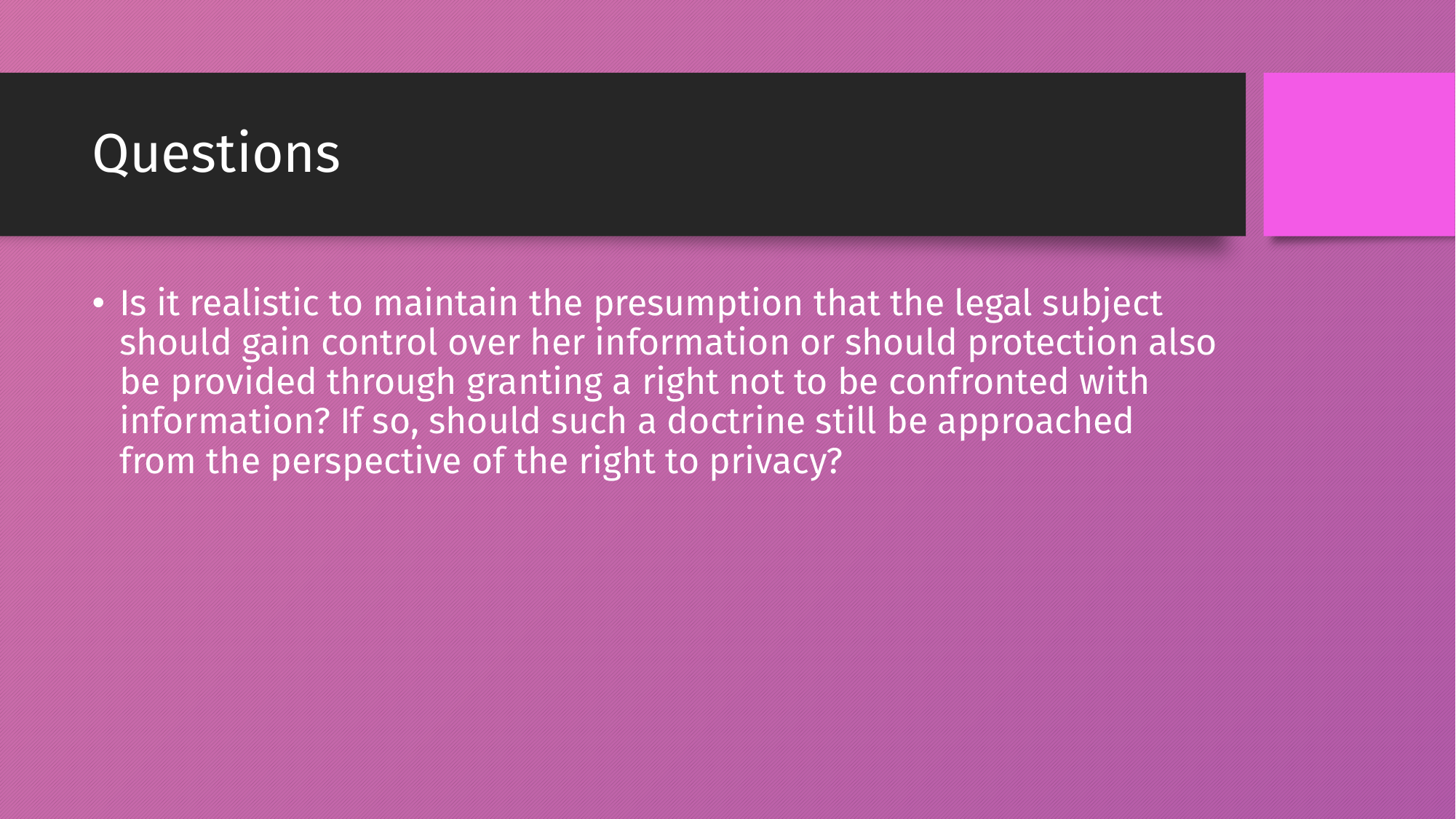

# Questions
Is it realistic to maintain the presumption that the legal subject should gain control over her information or should protection also be provided through granting a right not to be confronted with information? If so, should such a doctrine still be approached from the perspective of the right to privacy?